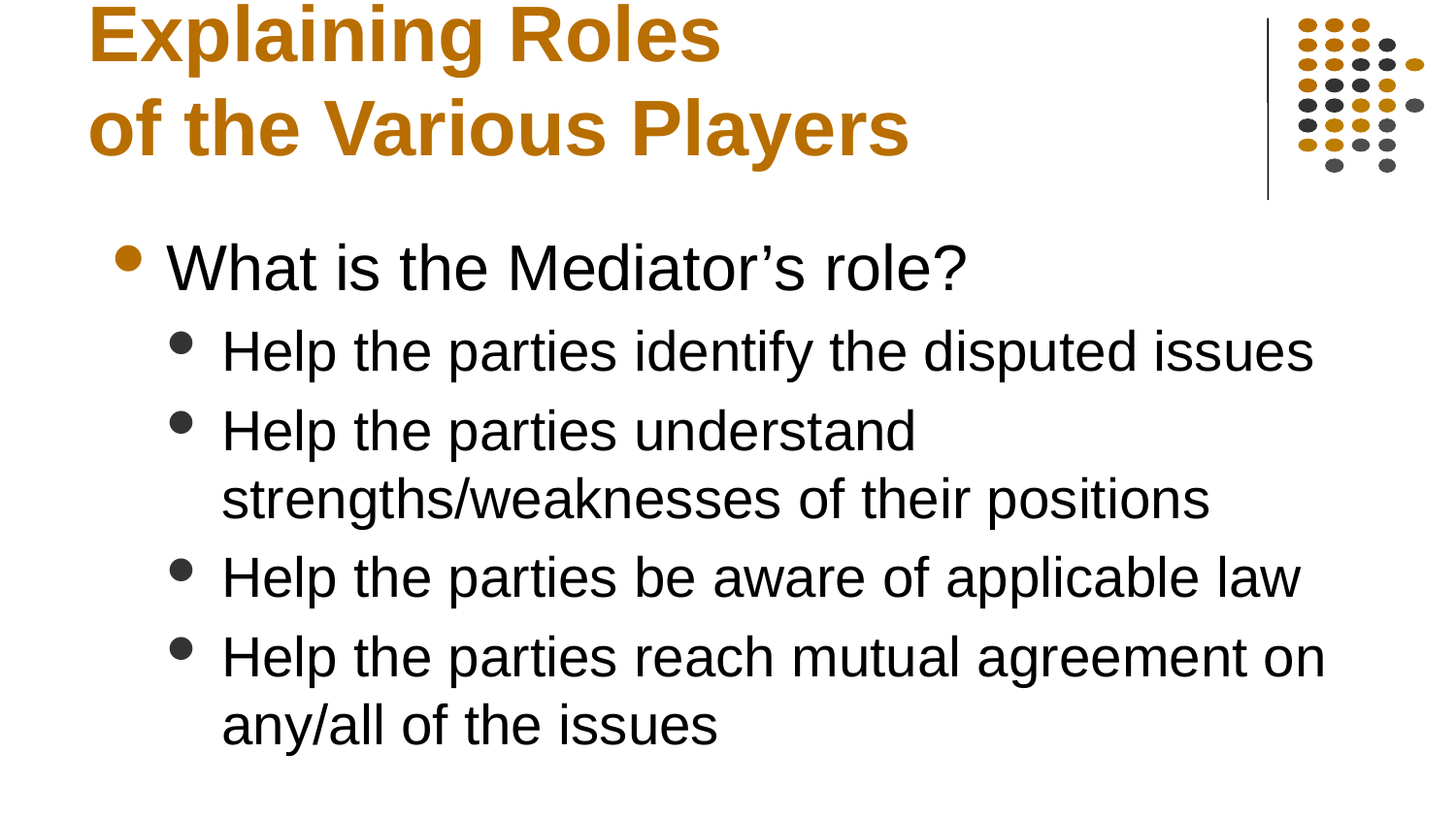

# Explaining Roles of the Various Players
What is the Mediator’s role?
Help the parties identify the disputed issues
Help the parties understand strengths/weaknesses of their positions
Help the parties be aware of applicable law
Help the parties reach mutual agreement on any/all of the issues